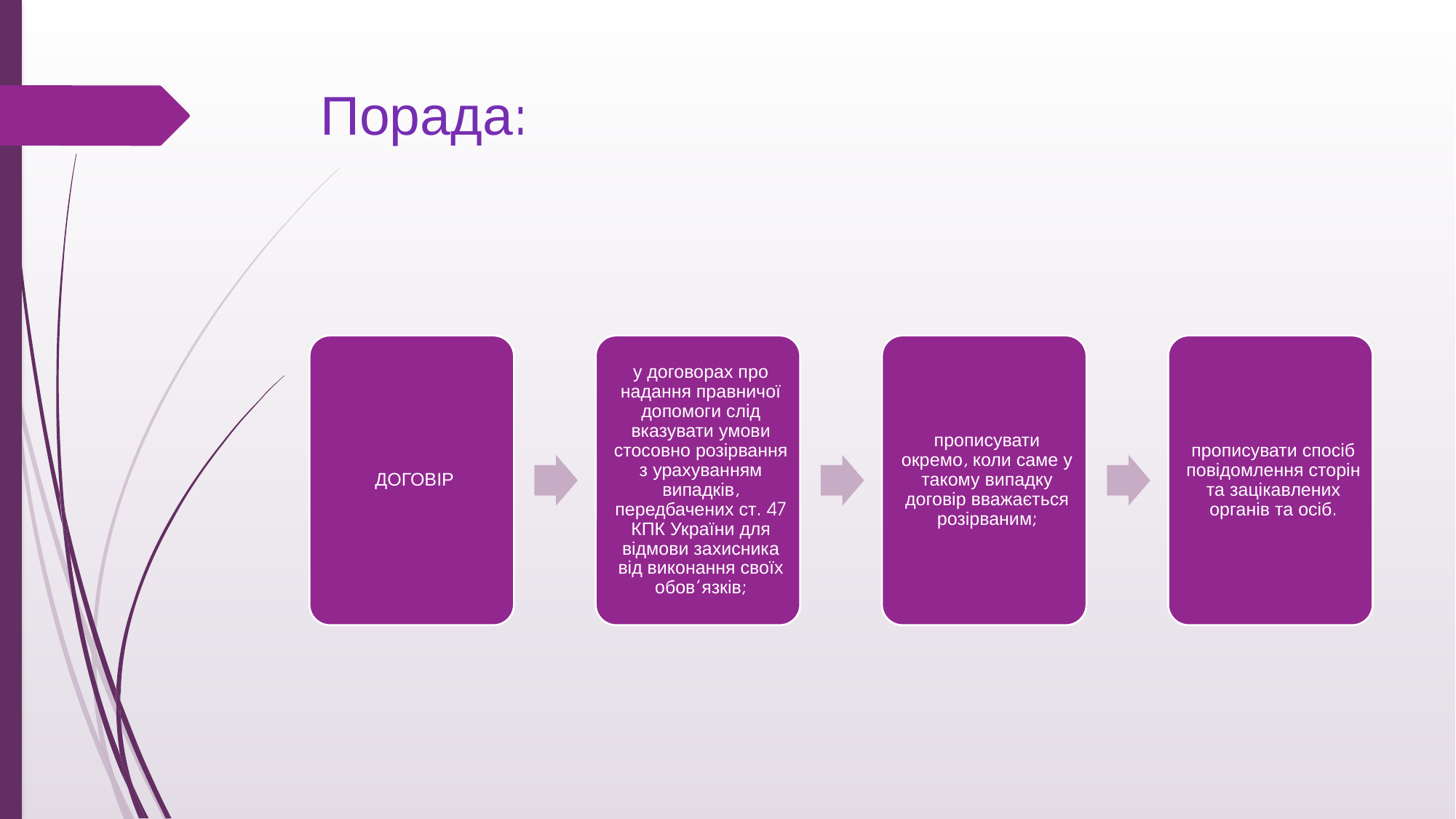

# Порада:
ДОГОВІР

у договорах про надання правничої допомоги слід вказувати умови стосовно розірвання з урахуванням випадків, передбачених ст. 47 КПК України для відмови захисника від виконання своїх обов’язків;

прописувати окремо, коли саме у такому випадку договір вважається розірваним;

прописувати спосіб повідомлення сторін та зацікавлених органів та осіб.